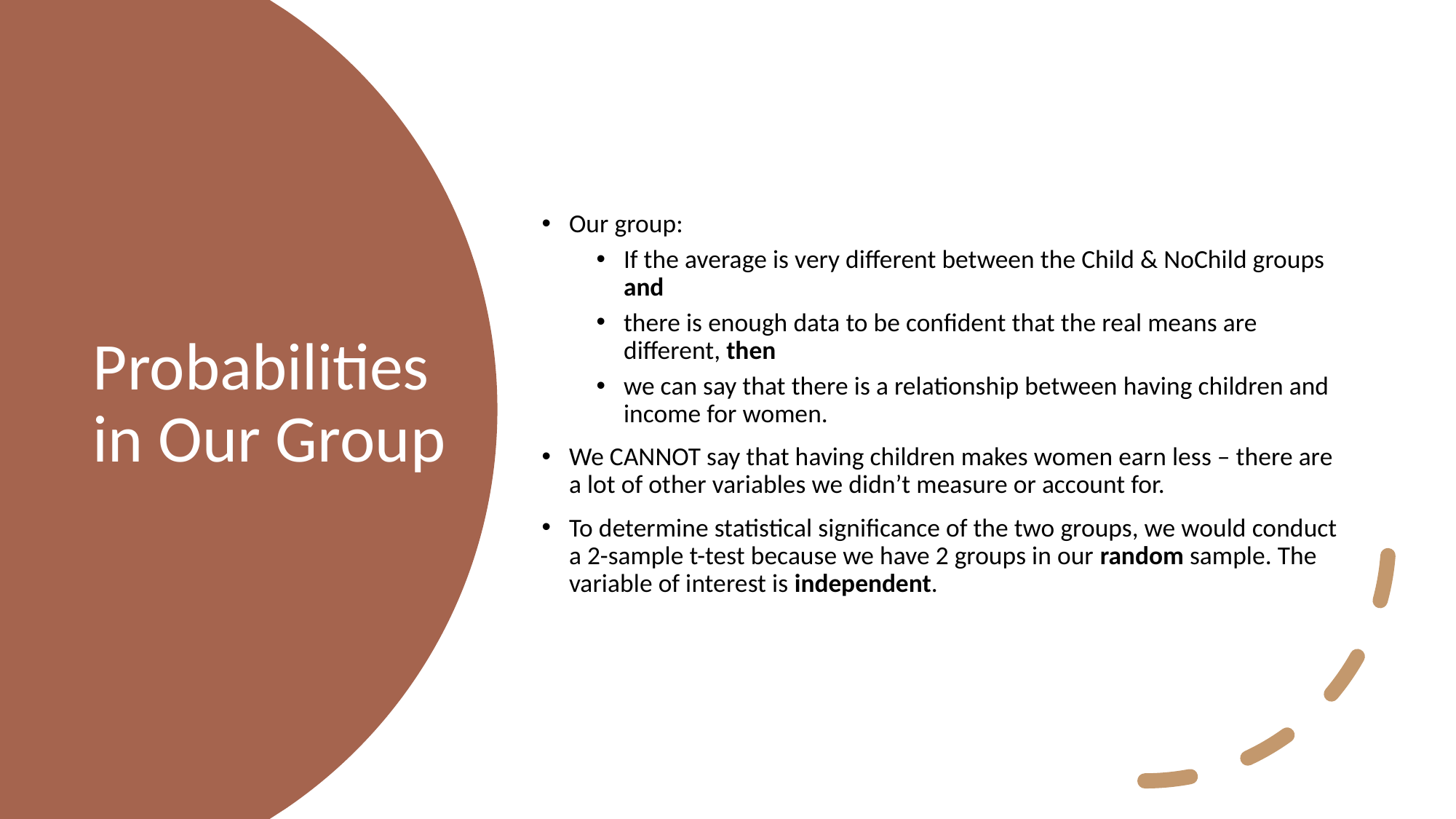

Our group:
If the average is very different between the Child & NoChild groups and
there is enough data to be confident that the real means are different, then
we can say that there is a relationship between having children and income for women.
We CANNOT say that having children makes women earn less – there are a lot of other variables we didn’t measure or account for.
To determine statistical significance of the two groups, we would conduct a 2-sample t-test because we have 2 groups in our random sample. The variable of interest is independent.
# Probabilities in Our Group